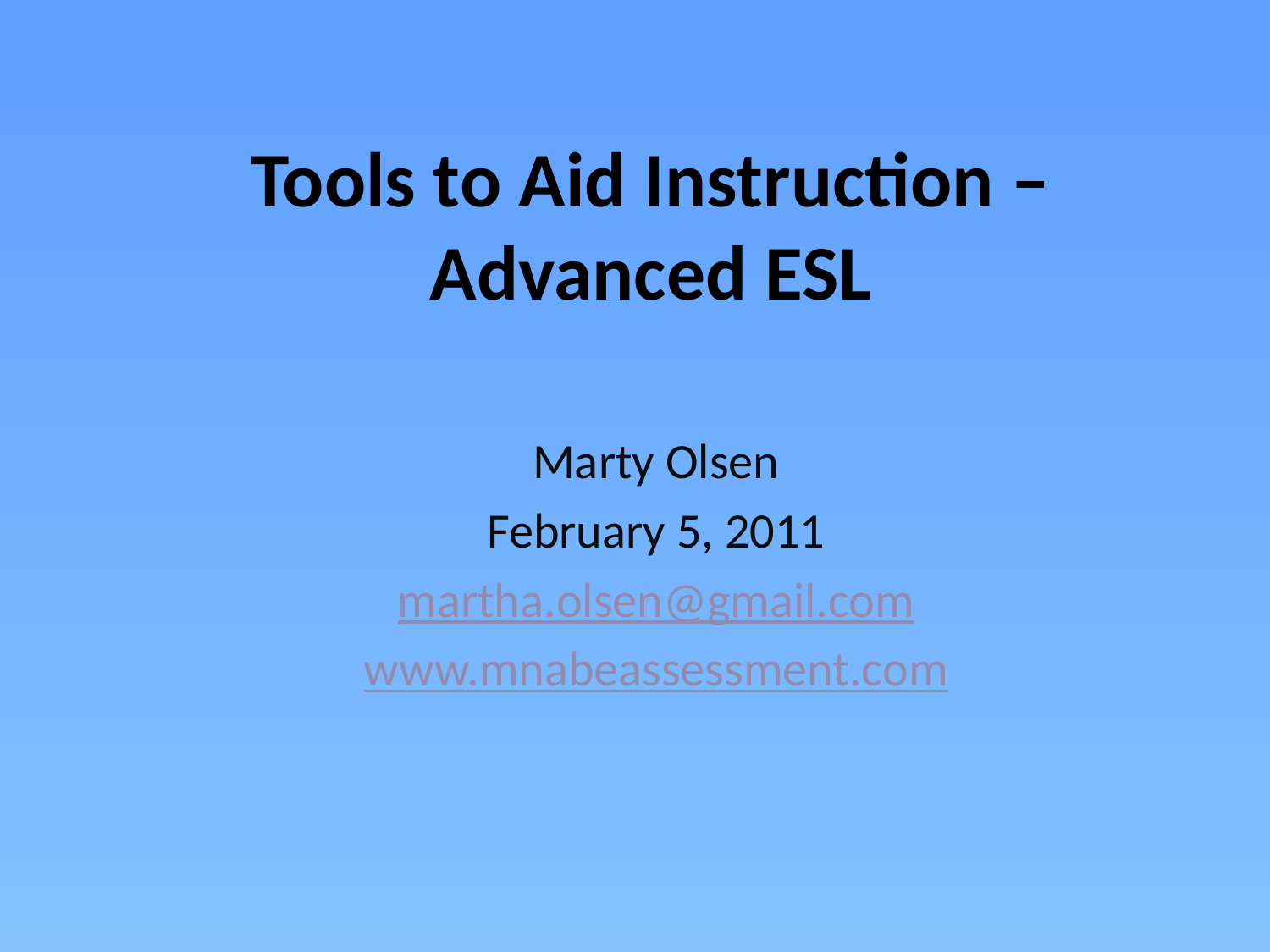

# Tools to Aid Instruction – Advanced ESL
Marty Olsen
February 5, 2011
martha.olsen@gmail.com
www.mnabeassessment.com